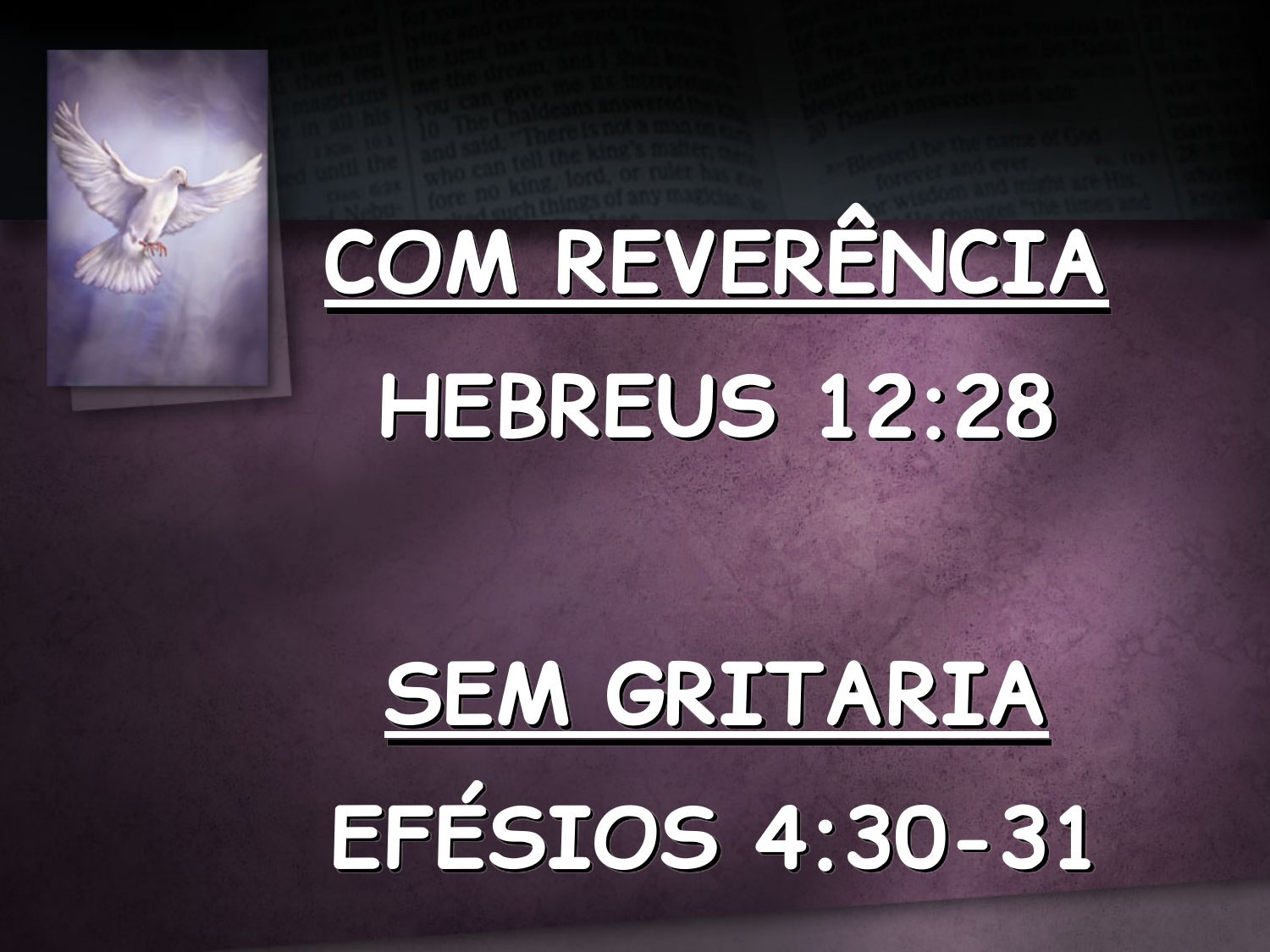

COM REVERÊNCIA
HEBREUS 12:28

SEM GRITARIA
EFÉSIOS 4:30-31